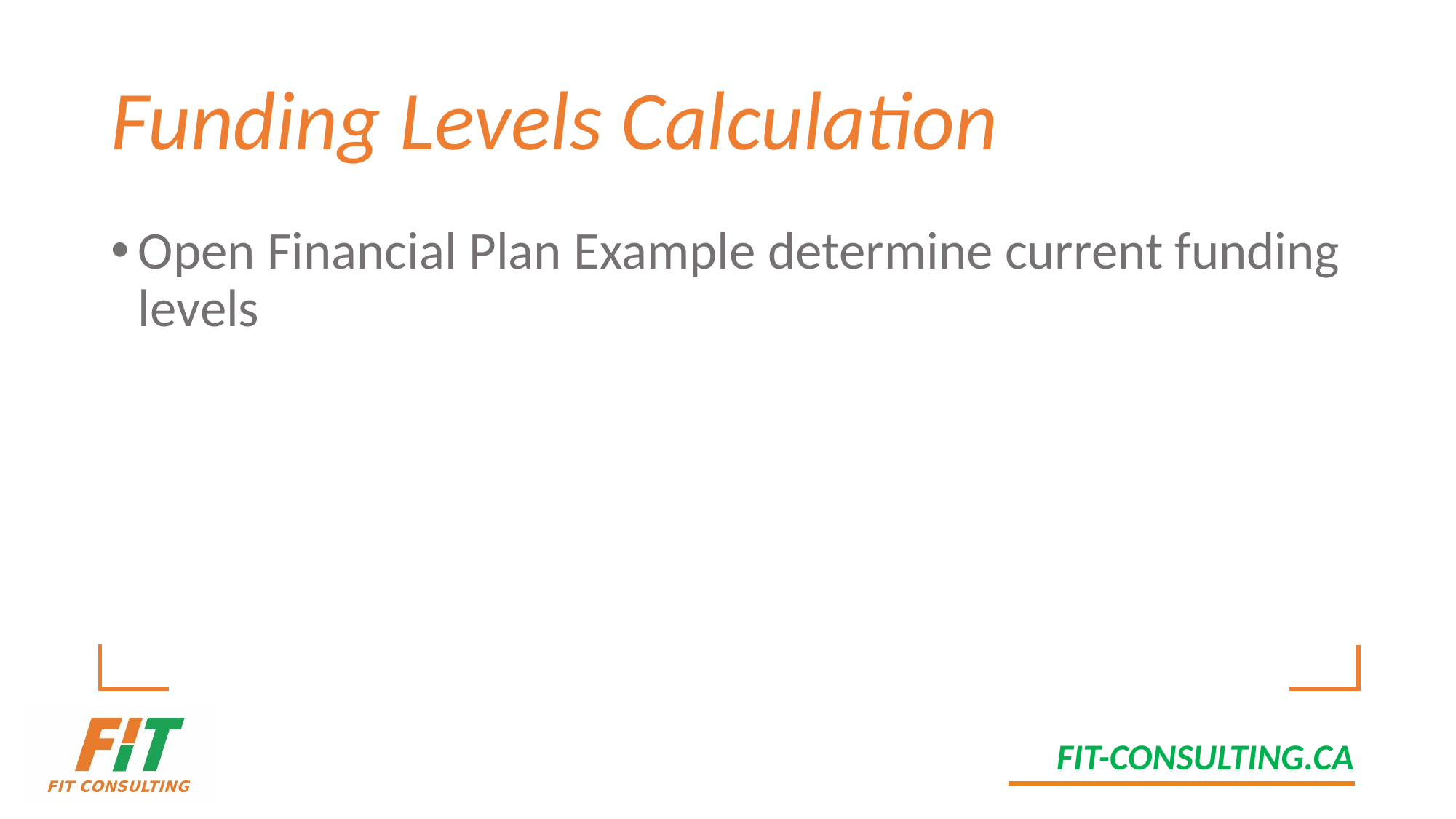

# Funding Levels Calculation
Open Financial Plan Example determine current funding levels